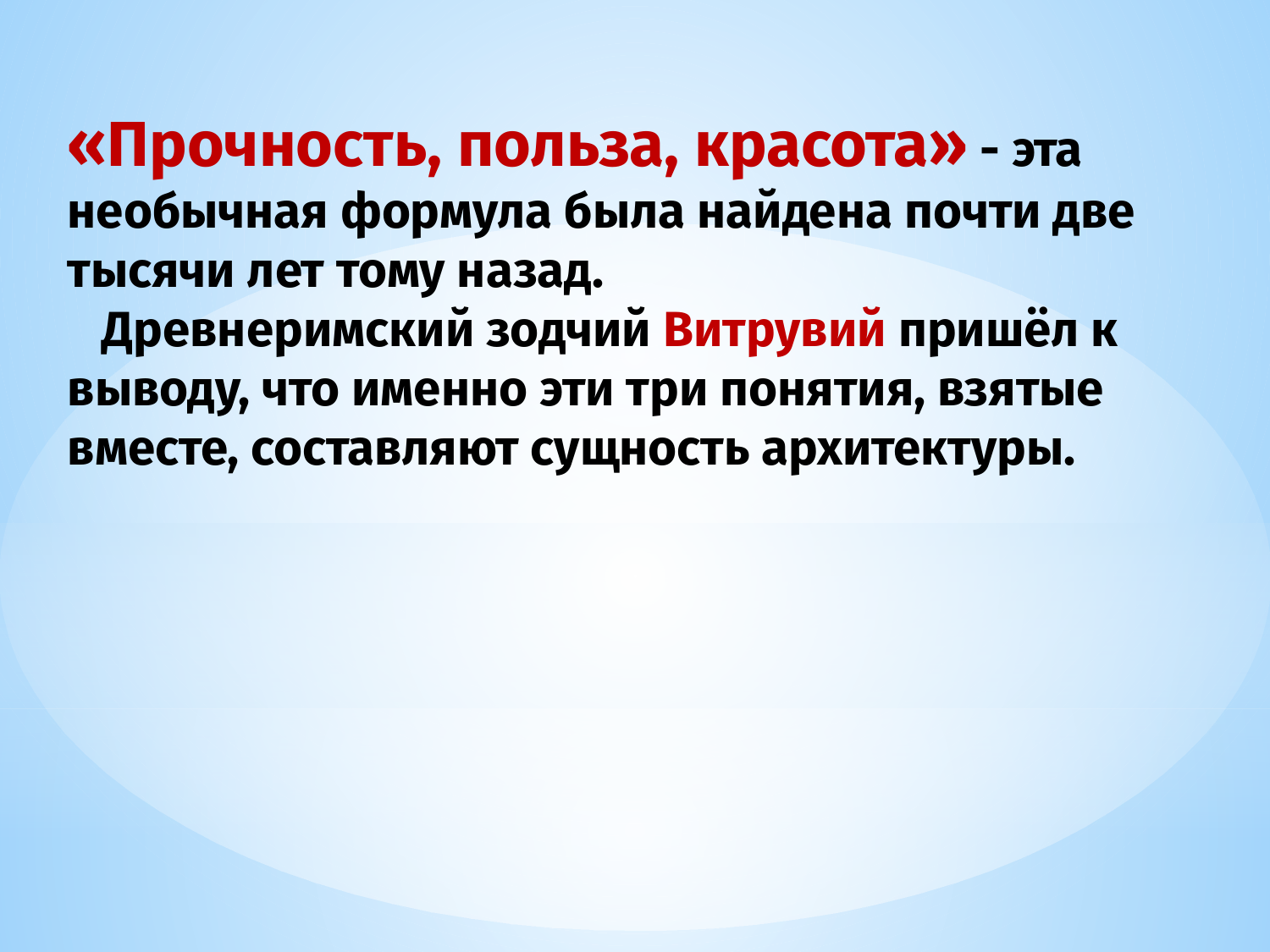

«Прочность, польза, красота» - эта необычная формула была найдена почти две тысячи лет тому назад.
   Древнеримский зодчий Витрувий пришёл к выводу, что именно эти три понятия, взятые вместе, составляют сущность архитектуры.